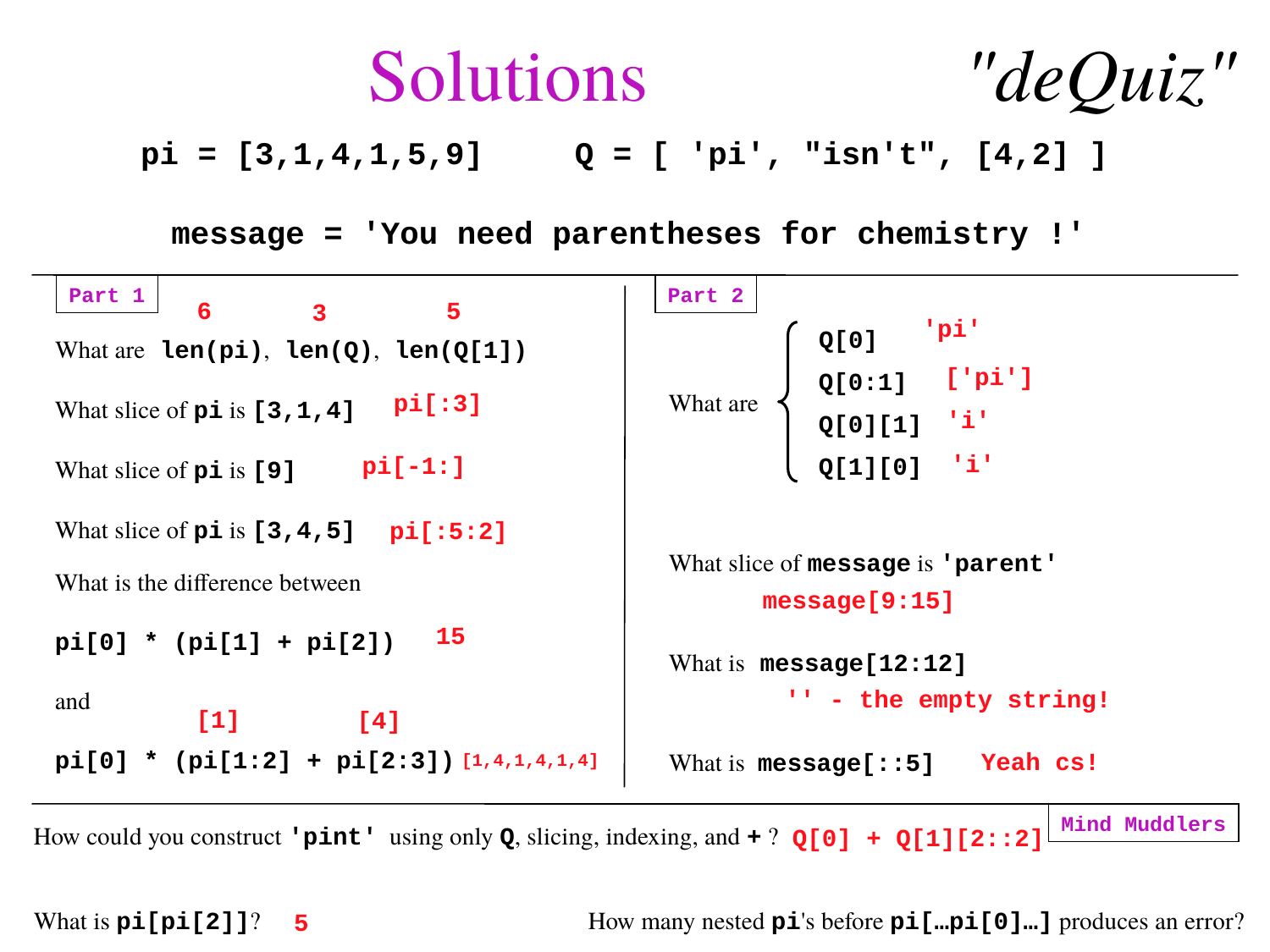

Solutions
"deQuiz"
pi = [3,1,4,1,5,9]
Q = [ 'pi', "isn't", [4,2] ]
message = 'You need parentheses for chemistry !'

Part 1
Part 2

6
5
3
'pi'
Q[0]

What are len(pi), len(Q), len(Q[1])
['pi']
Q[0:1]
pi[:3]
What are
What slice of pi is [3,1,4]
'i'
Q[0][1]
'i'
pi[-1:]
Q[1][0]
What slice of pi is [9]
What slice of pi is [3,4,5]
pi[:5:2]
What slice of message is 'parent'
What is the difference between

pi[0] * (pi[1] + pi[2])

and

pi[0] * (pi[1:2] + pi[2:3])
message[9:15]
15
What is message[12:12]
'' - the empty string!
[1]
[4]

Yeah cs!
What is  message[::5]
[1,4,1,4,1,4]

Mind Muddlers
How could you construct 'pint'  using only Q, slicing, indexing, and + ?
Q[0] + Q[1][2::2]
What is pi[pi[2]]?
How many nested pi's before pi[…pi[0]…] produces an error?
5